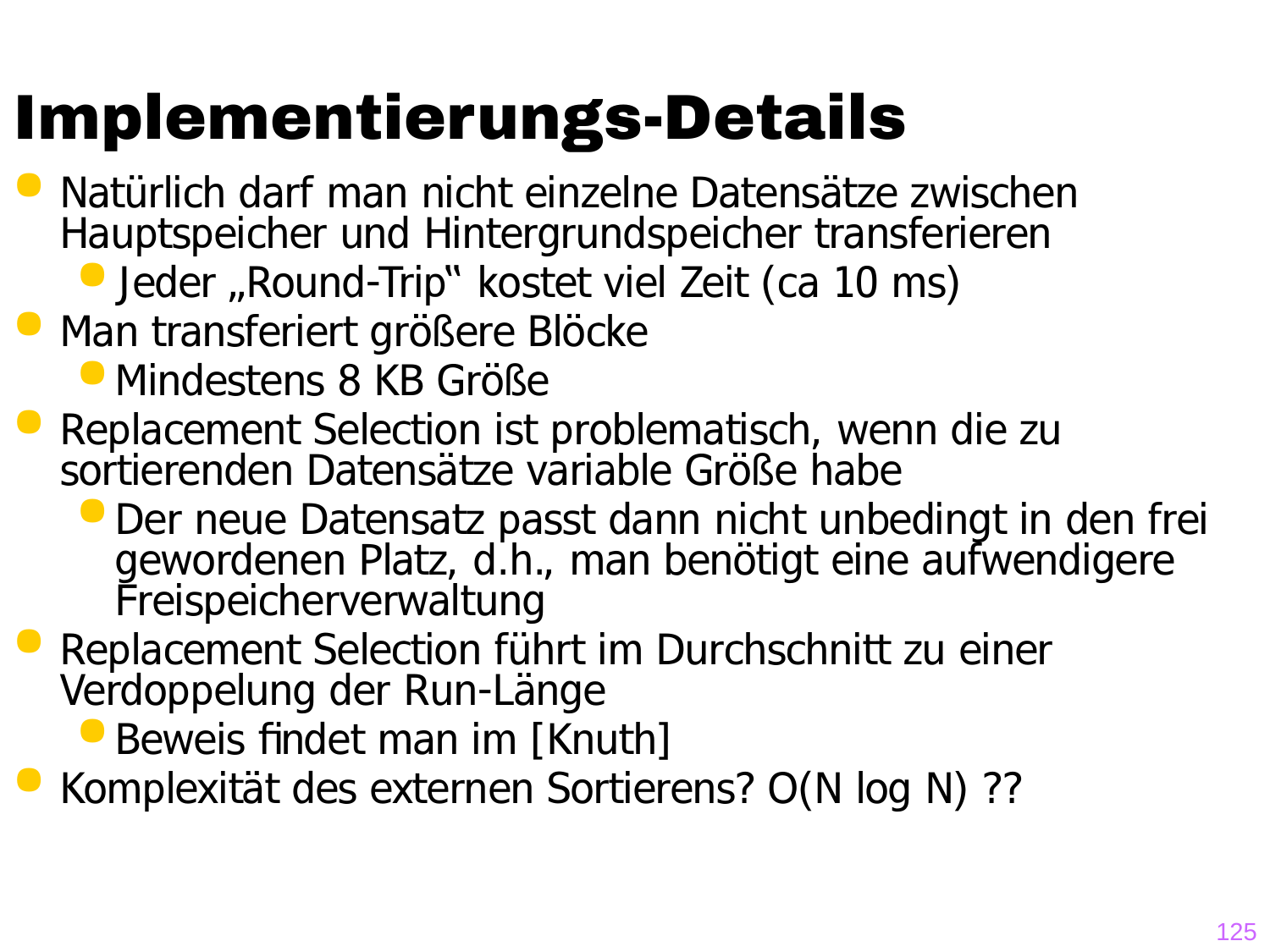

# Implementierungs-Details
Natürlich darf man nicht einzelne Datensätze zwischen Hauptspeicher und Hintergrundspeicher transferieren
Jeder „Round-Trip“ kostet viel Zeit (ca 10 ms)
Man transferiert größere Blöcke
Mindestens 8 KB Größe
Replacement Selection ist problematisch, wenn die zu sortierenden Datensätze variable Größe habe
Der neue Datensatz passt dann nicht unbedingt in den frei gewordenen Platz, d.h., man benötigt eine aufwendigere Freispeicherverwaltung
Replacement Selection führt im Durchschnitt zu einer Verdoppelung der Run-Länge
Beweis findet man im [Knuth]
Komplexität des externen Sortierens? O(N log N) ??

125